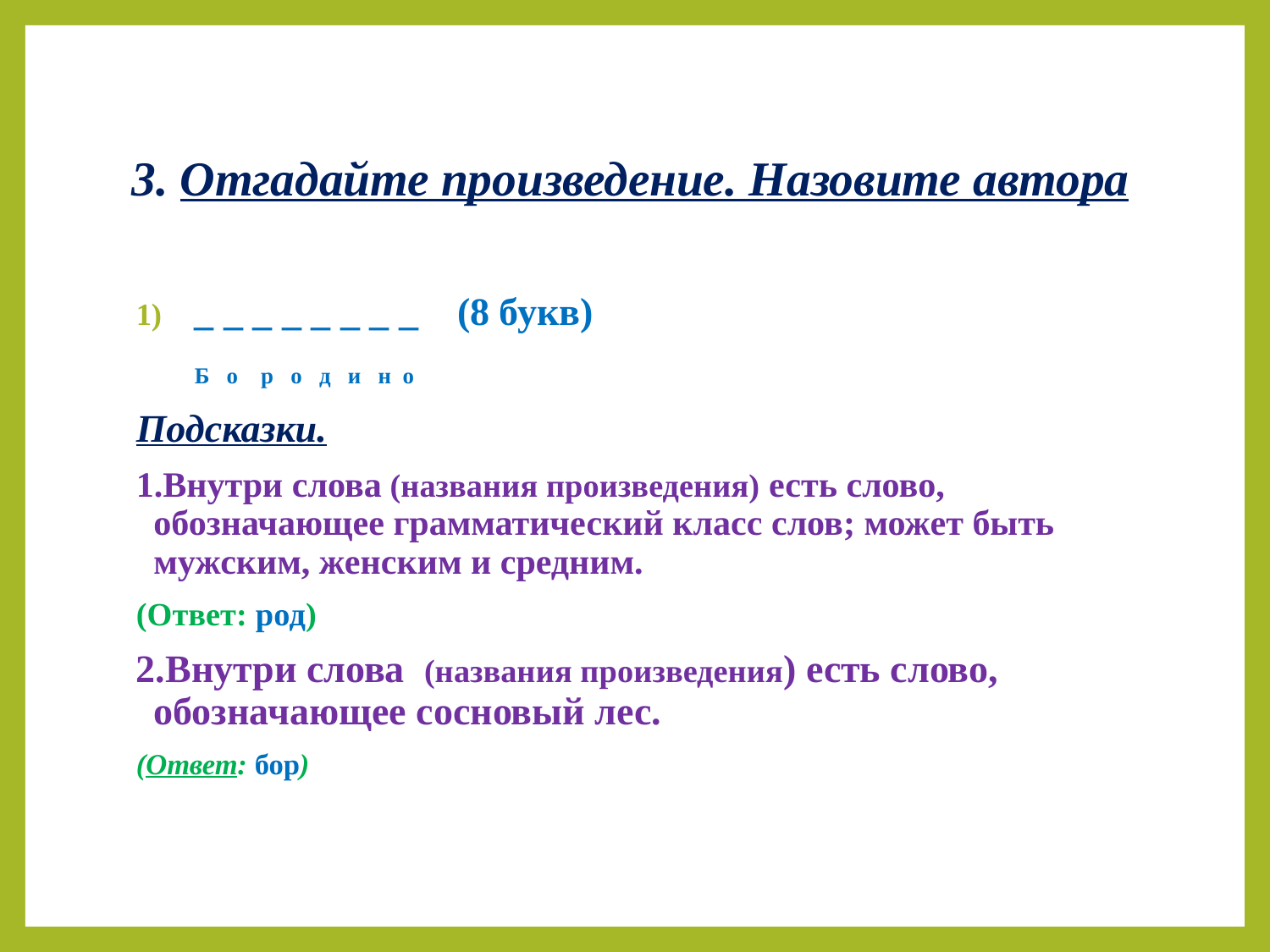

# 3. Отгадайте произведение. Назовите автора
_ _ _ _ _ _ _ _    (8 букв)
      Б   о    р   о   д   и   н  о
Подсказки.
1.Внутри слова (названия произведения) есть слово, обозначающее грамматический класс слов; может быть мужским, женским и средним.
(Ответ: род)
2.Внутри слова  (названия произведения) есть слово, обозначающее сосновый лес.
(Ответ: бор)